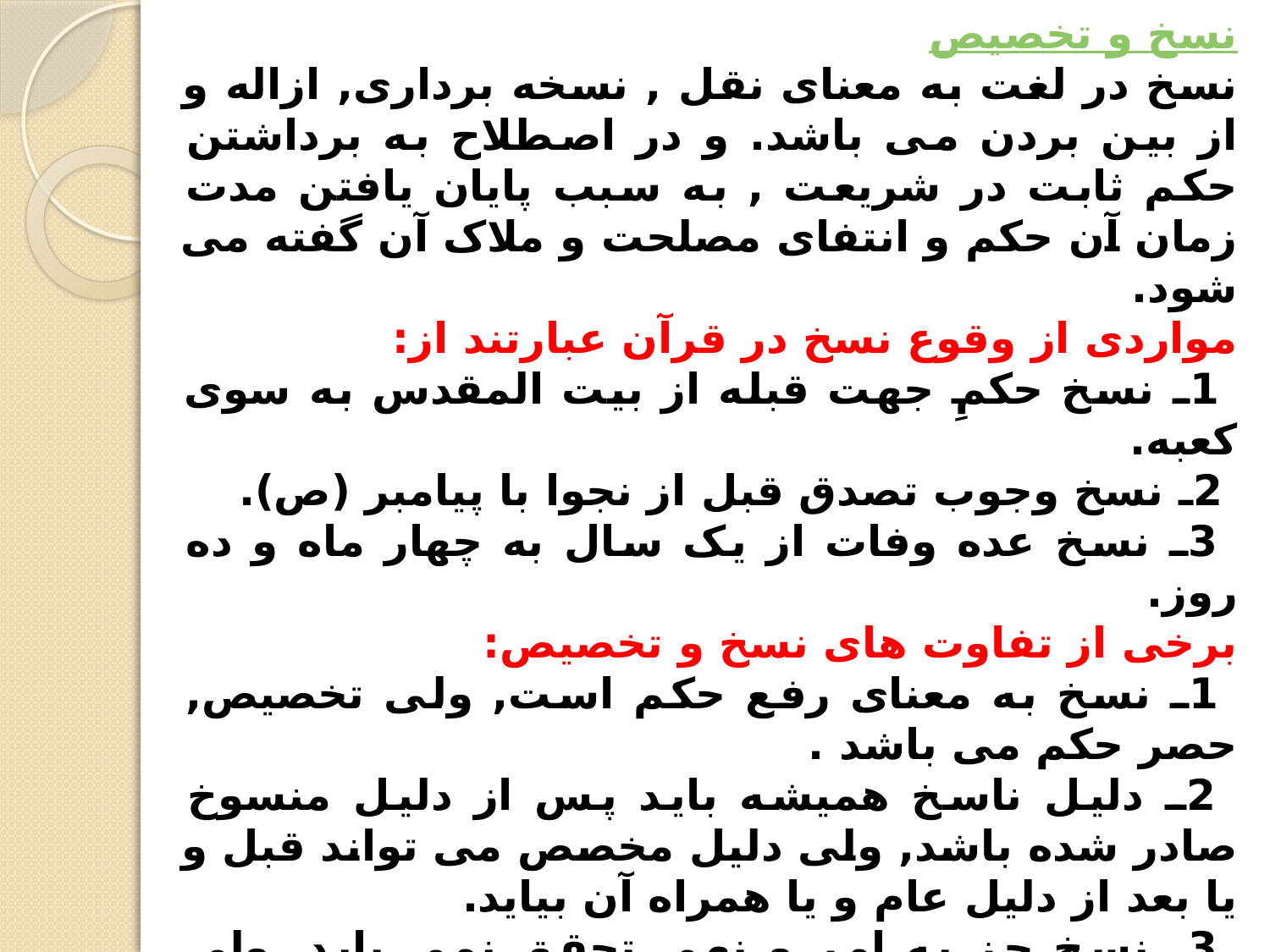

نسخ و تخصیص
نسخ در لغت به معناى نقل , نسخه بردارى, ازاله و از بين بردن مى باشد. و در اصطلاح به برداشتن حکم ثابت در شريعت , به سبب پايان يافتن مدت زمان آن حکم و انتفاى مصلحت و ملاک آن گفته مى شود.
مواردى از وقوع نسخ در قرآن عبارتند از:
 1ـ نسخ حکمِ جهت قبله از بيت المقدس به سوى کعبه.
 2ـ نسخ وجوب تصدق قبل از نجوا با پيامبر (ص).
 3ـ نسخ عده وفات از يک سال به چهار ماه و ده روز.
برخى از تفاوت هاى نسخ و تخصيص:
 1ـ نسخ به معناى رفع حکم است, ولى تخصيص, حصر حکم مى باشد .
 2ـ دليل ناسخ هميشه بايد پس از دليل منسوخ صادر شده باشد, ولى دليل مخصص مى تواند قبل و يا بعد از دليل عام و يا همراه آن بيايد.
 3ـ نسخ جز به امر و نهى تحقق نمى يابد, ولى تخصيص در اخبار و غير آن نيز راه دارد, ـ مراد از اخبار در اين جا خبر در مقابل انشاء است ـ
 4ـ نسخ, دليل منسوخ را از اعتبار ساقط مى کند, ولى تخصيص, دليل عام را از حجيت ( در بخش تخصيص نخورده ) ساقط نمى کند.
 5ـ نسخ ممکن است حکم منسوخ را به کلى از ميان ببرد, ولى تخصيص, حکم عام را به کلى از ميان نمى برد.